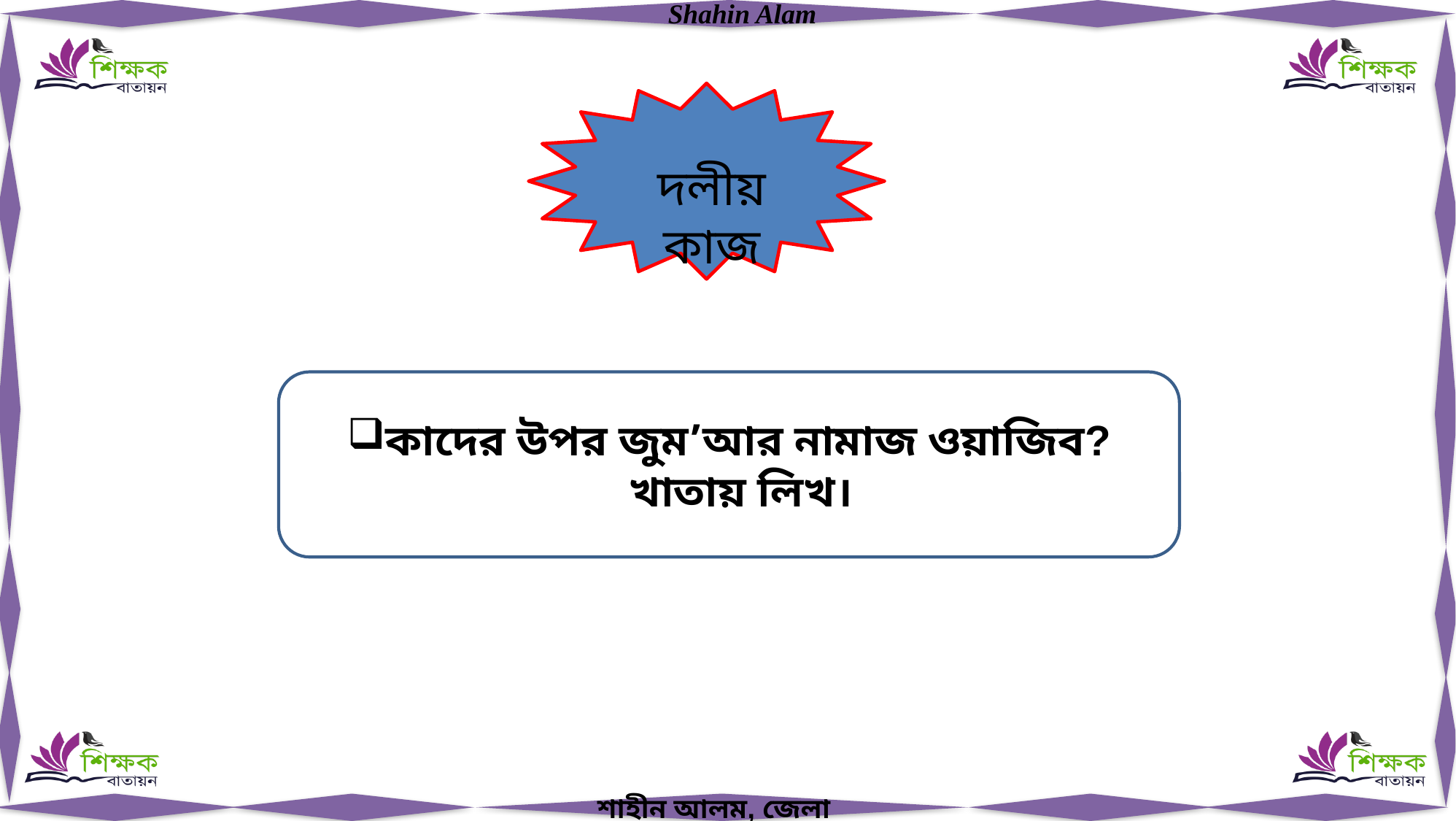

দলীয় কাজ
কাদের উপর জুম’আর নামাজ ওয়াজিব? খাতায় লিখ।